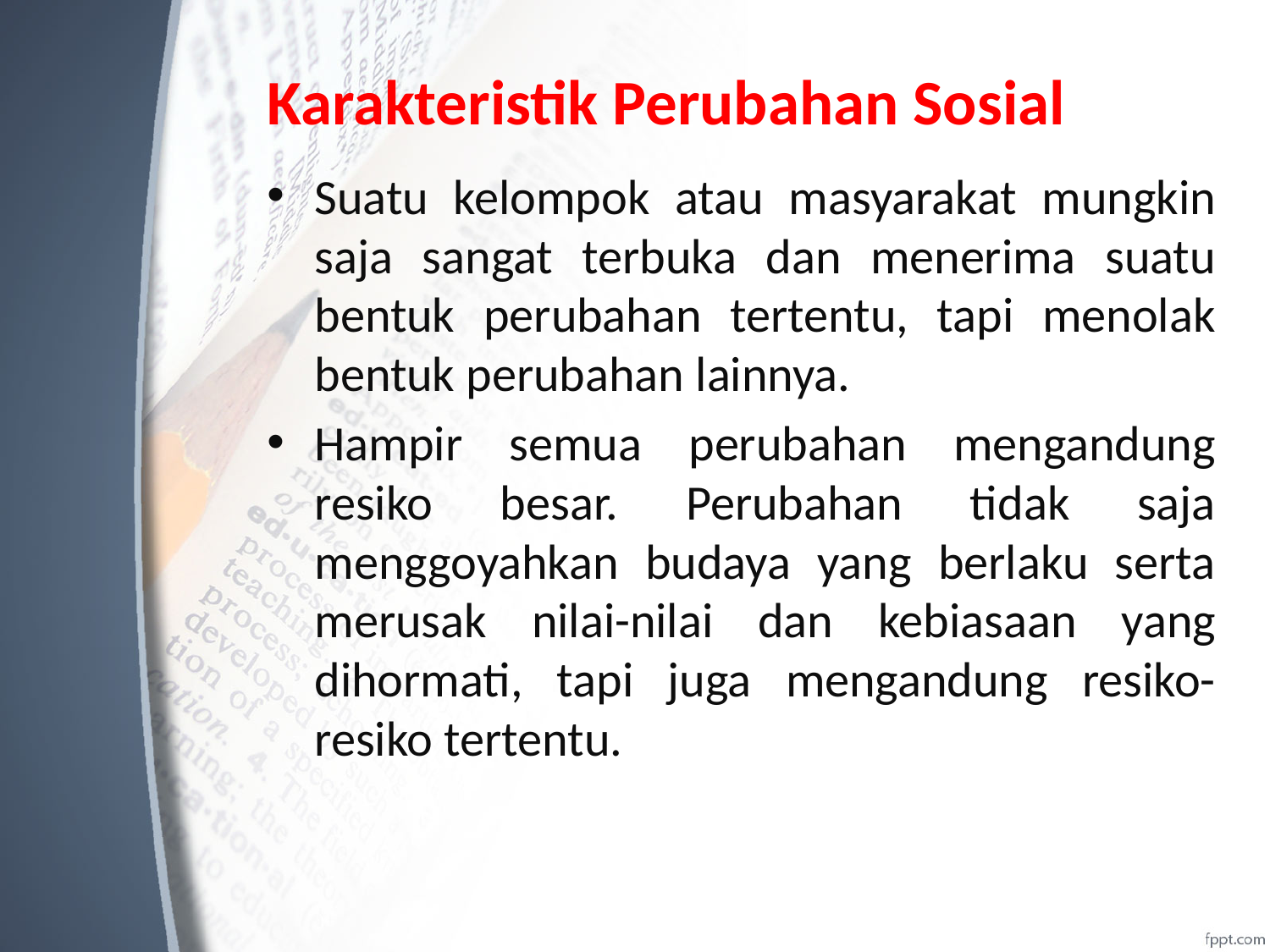

# Karakteristik Perubahan Sosial
Suatu kelompok atau masyarakat mungkin saja sangat terbuka dan menerima suatu bentuk perubahan tertentu, tapi menolak bentuk perubahan lainnya.
Hampir semua perubahan mengandung resiko besar. Perubahan tidak saja menggoyahkan budaya yang berlaku serta merusak nilai-nilai dan kebiasaan yang dihormati, tapi juga mengandung resiko-resiko tertentu.